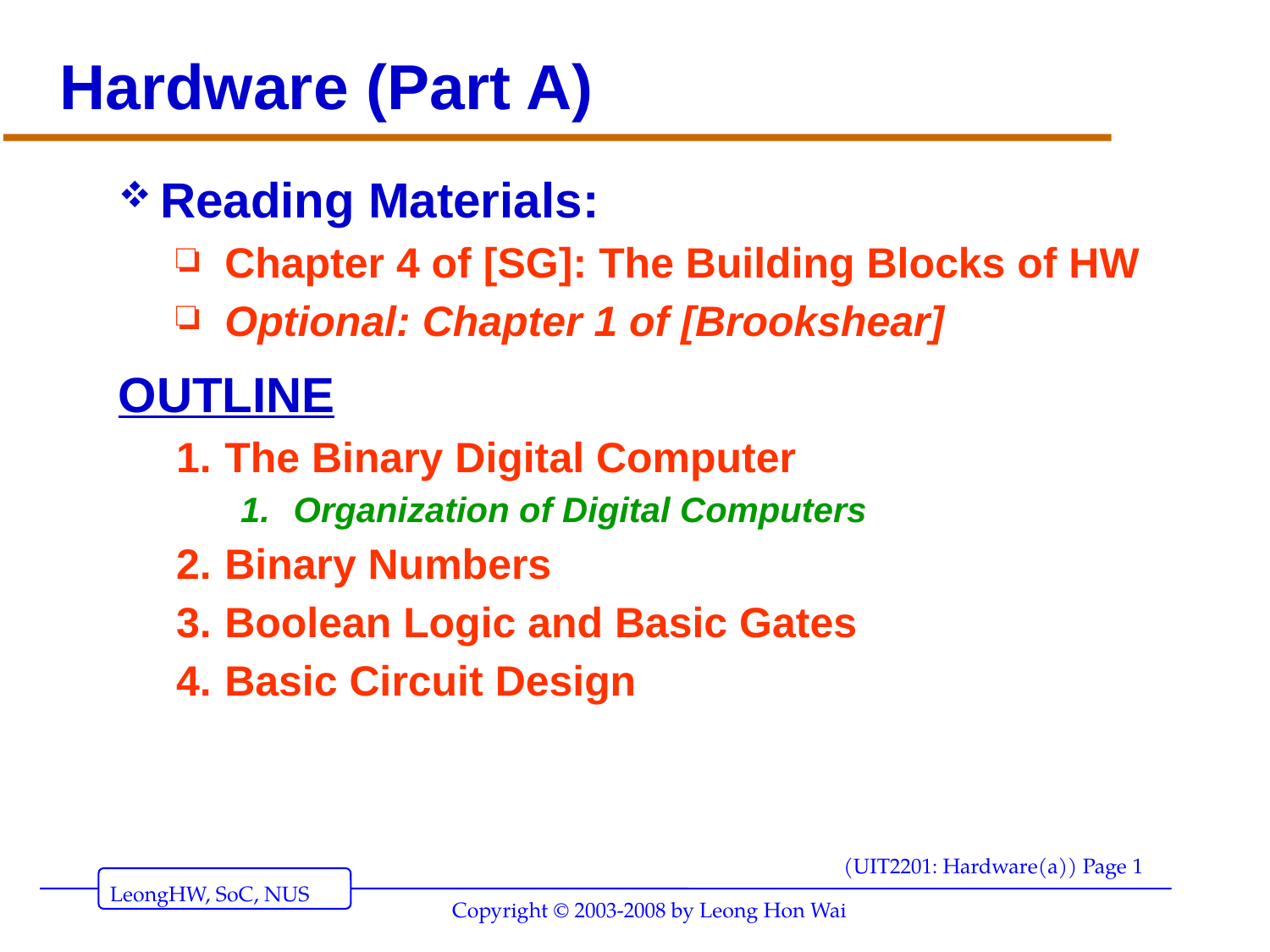

# Hardware (Part A)
Reading Materials:
Chapter 4 of [SG]: The Building Blocks of HW
Optional: Chapter 1 of [Brookshear]
OUTLINE
The Binary Digital Computer
Organization of Digital Computers
Binary Numbers
Boolean Logic and Basic Gates
Basic Circuit Design